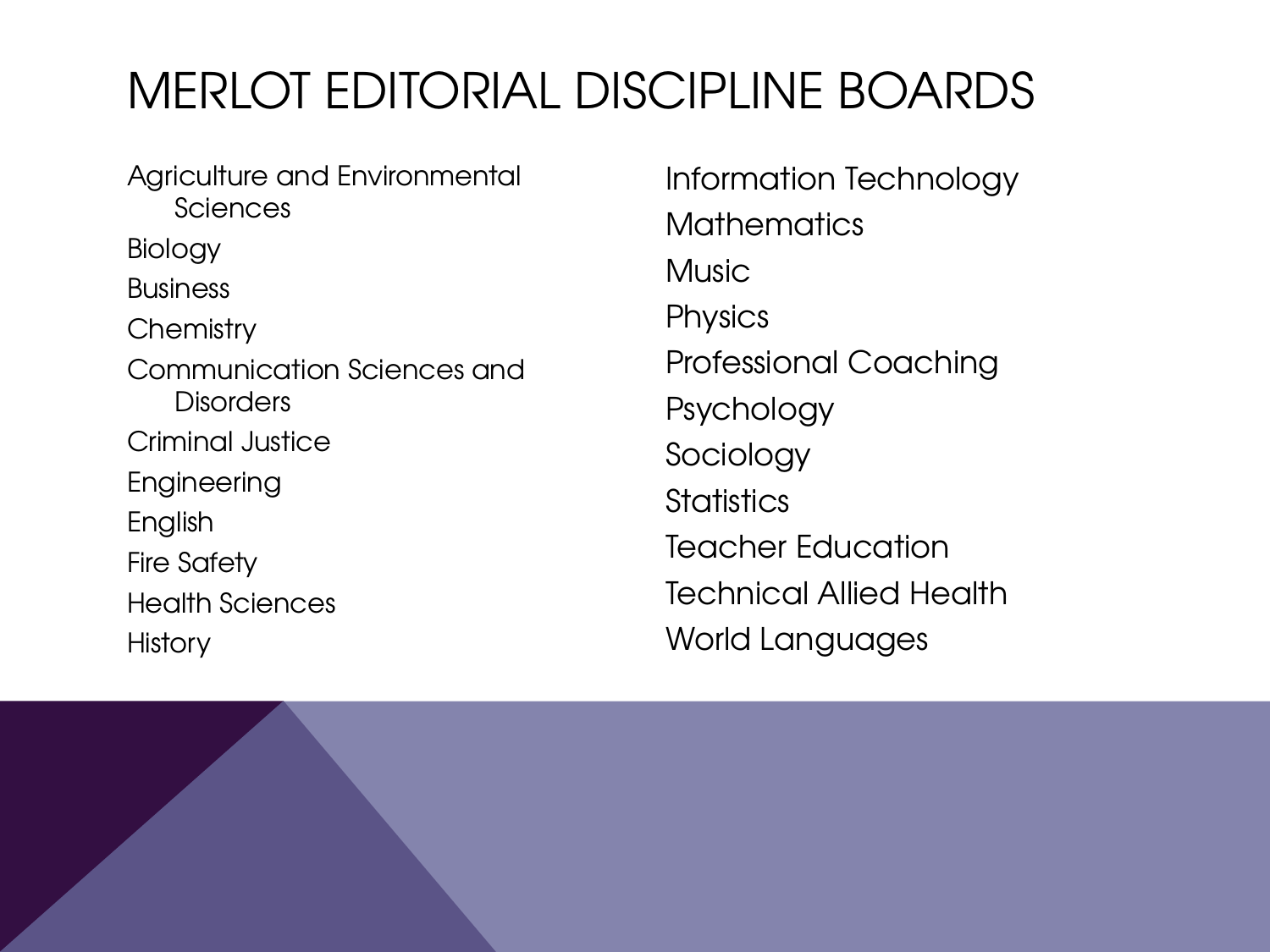

# MERLOT Editorial Discipline boards
Agriculture and Environmental Sciences
Biology
Business
Chemistry
Communication Sciences and Disorders
Criminal Justice
Engineering
English
Fire Safety
Health Sciences
History
Information Technology
Mathematics
Music
Physics
Professional Coaching
Psychology
Sociology
Statistics
Teacher Education
Technical Allied Health
World Languages